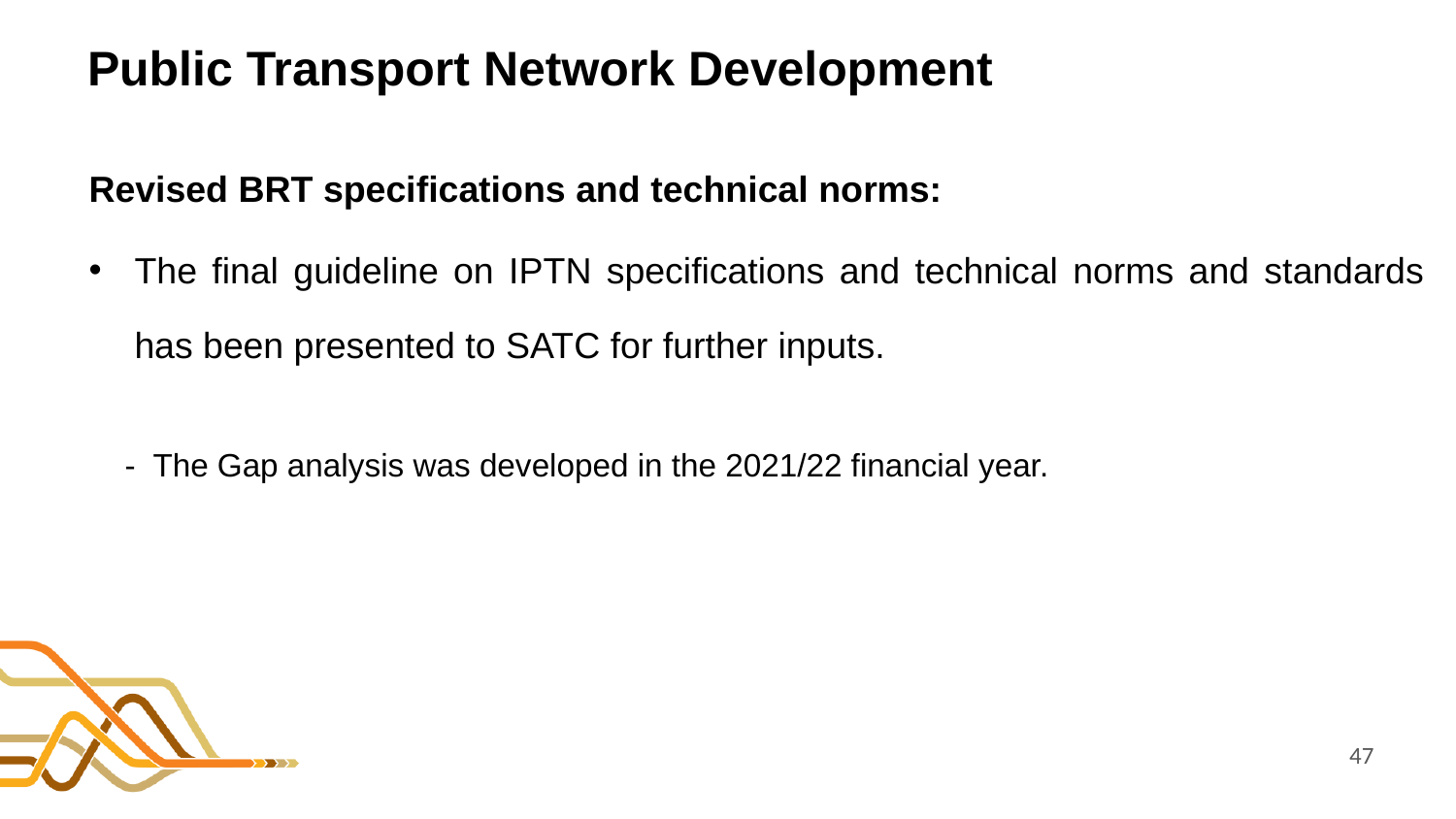

# Public Transport Network Development
Revised BRT specifications and technical norms:
The final guideline on IPTN specifications and technical norms and standards has been presented to SATC for further inputs.

    -  The Gap analysis was developed in the 2021/22 financial year.

47